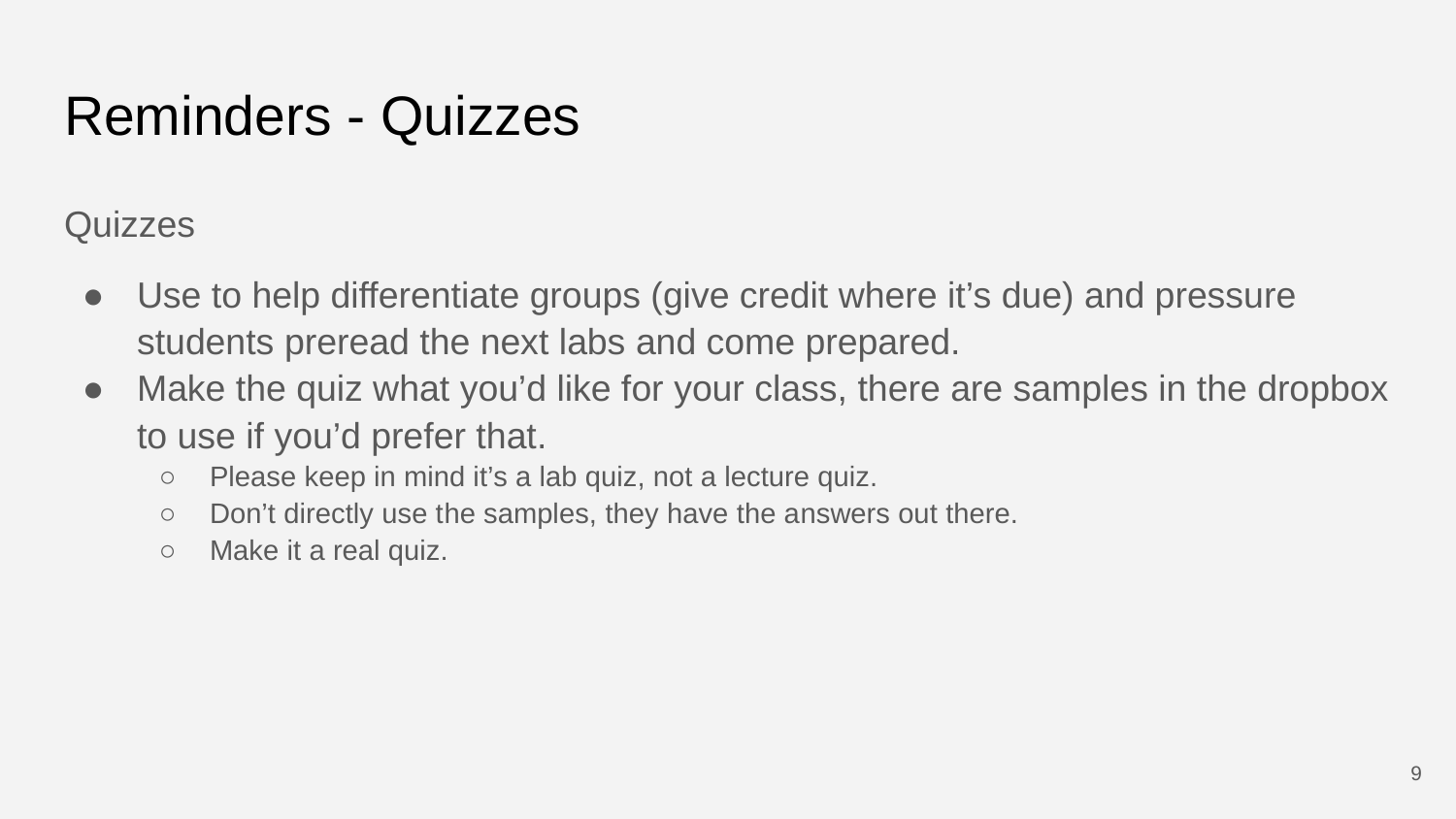

# Reminders - Quizzes
Quizzes
Use to help differentiate groups (give credit where it’s due) and pressure students preread the next labs and come prepared.
Make the quiz what you’d like for your class, there are samples in the dropbox to use if you’d prefer that.
Please keep in mind it’s a lab quiz, not a lecture quiz.
Don’t directly use the samples, they have the answers out there.
Make it a real quiz.

9